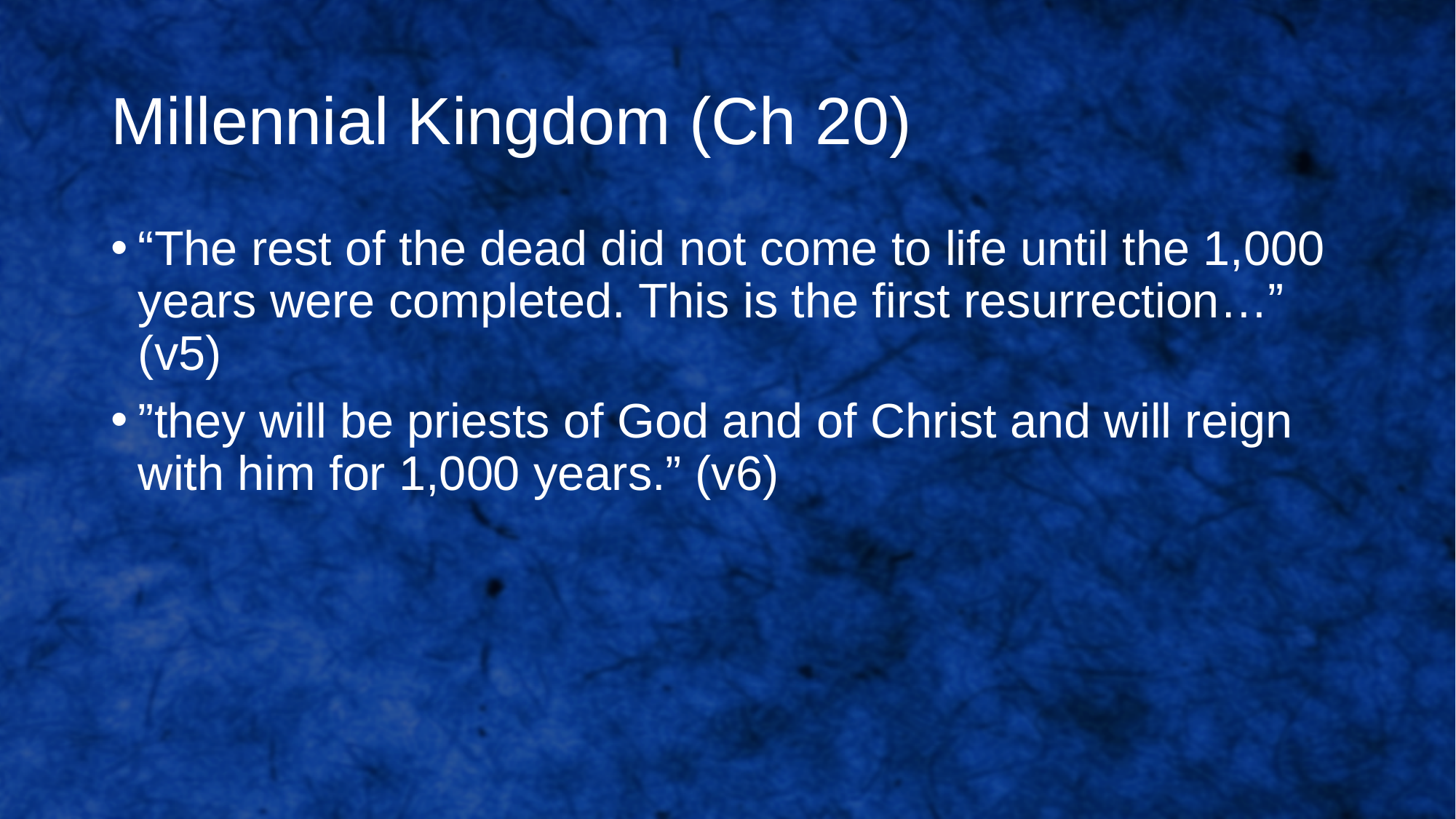

# Millennial Kingdom (Ch 20)
“The rest of the dead did not come to life until the 1,000 years were completed. This is the first resurrection…” (v5)
”they will be priests of God and of Christ and will reign with him for 1,000 years.” (v6)